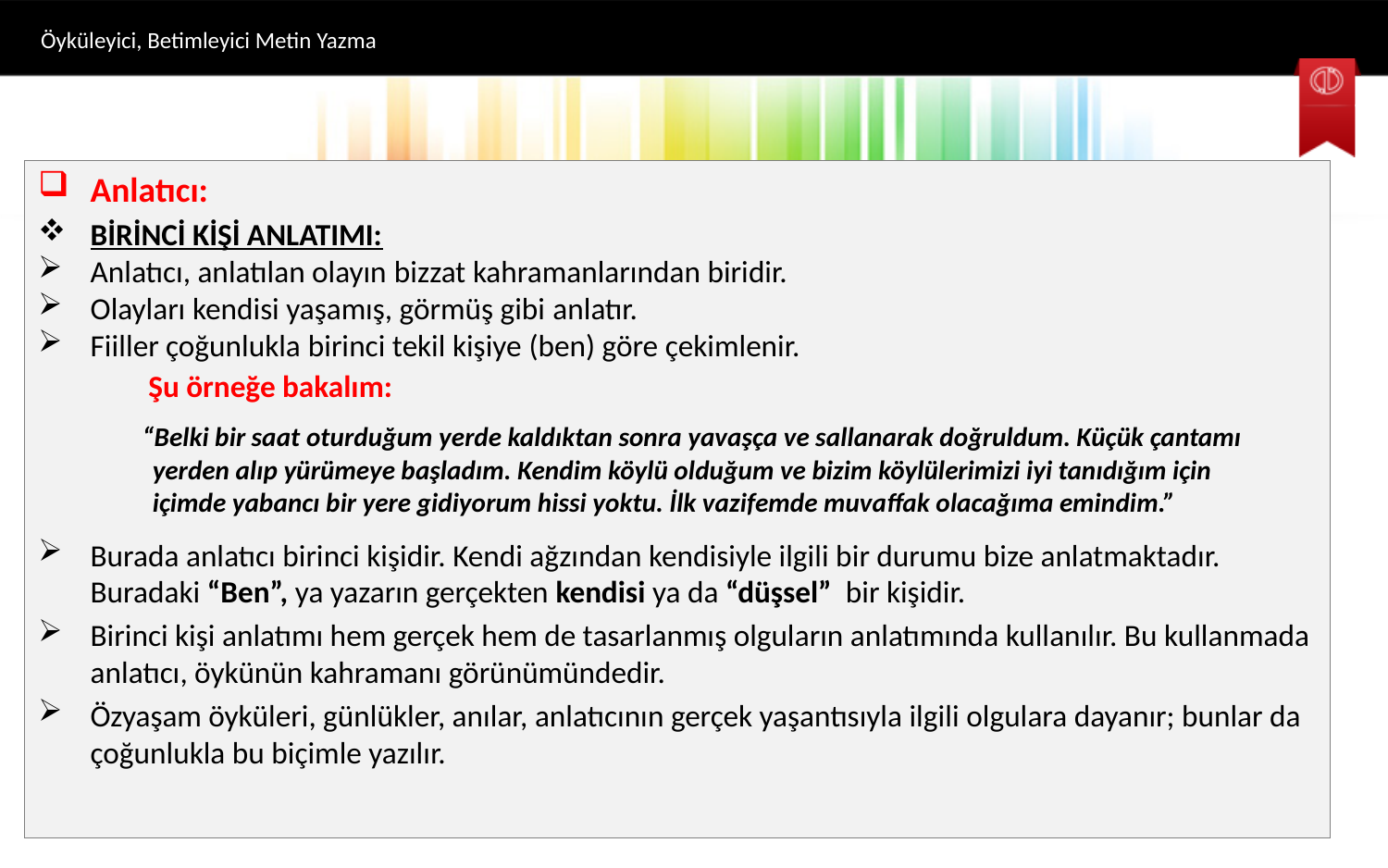

Öyküleyici, Betimleyici Metin Yazma
Anlatıcı:
BİRİNCİ KİŞİ ANLATIMI:
Anlatıcı, anlatılan olayın bizzat kahramanlarından biridir.
Olayları kendisi yaşamış, görmüş gibi anlatır.
Fiiller çoğunlukla birinci tekil kişiye (ben) göre çekimlenir.
              Şu örneğe bakalım:
               “Belki bir saat oturduğum yerde kaldıktan sonra yavaşça ve sallanarak doğruldum. Küçük çantamı
                   yerden alıp yürümeye başladım. Kendim köylü olduğum ve bizim köylülerimizi iyi tanıdığım için
                   içimde yabancı bir yere gidiyorum hissi yoktu. İlk vazifemde muvaffak olacağıma emindim.”
Burada anlatıcı birinci kişidir. Kendi ağzından kendisiyle ilgili bir durumu bize anlatmaktadır.  Buradaki “Ben”, ya yazarın gerçekten kendisi ya da “düşsel”  bir kişidir.
Birinci kişi anlatımı hem gerçek hem de tasarlanmış olguların anlatımında kullanılır. Bu kullanmada anlatıcı, öykünün kahramanı görünümündedir.
Özyaşam öyküleri, günlükler, anılar, anlatıcının gerçek yaşantısıyla ilgili olgulara dayanır; bunlar da çoğunlukla bu biçimle yazılır.